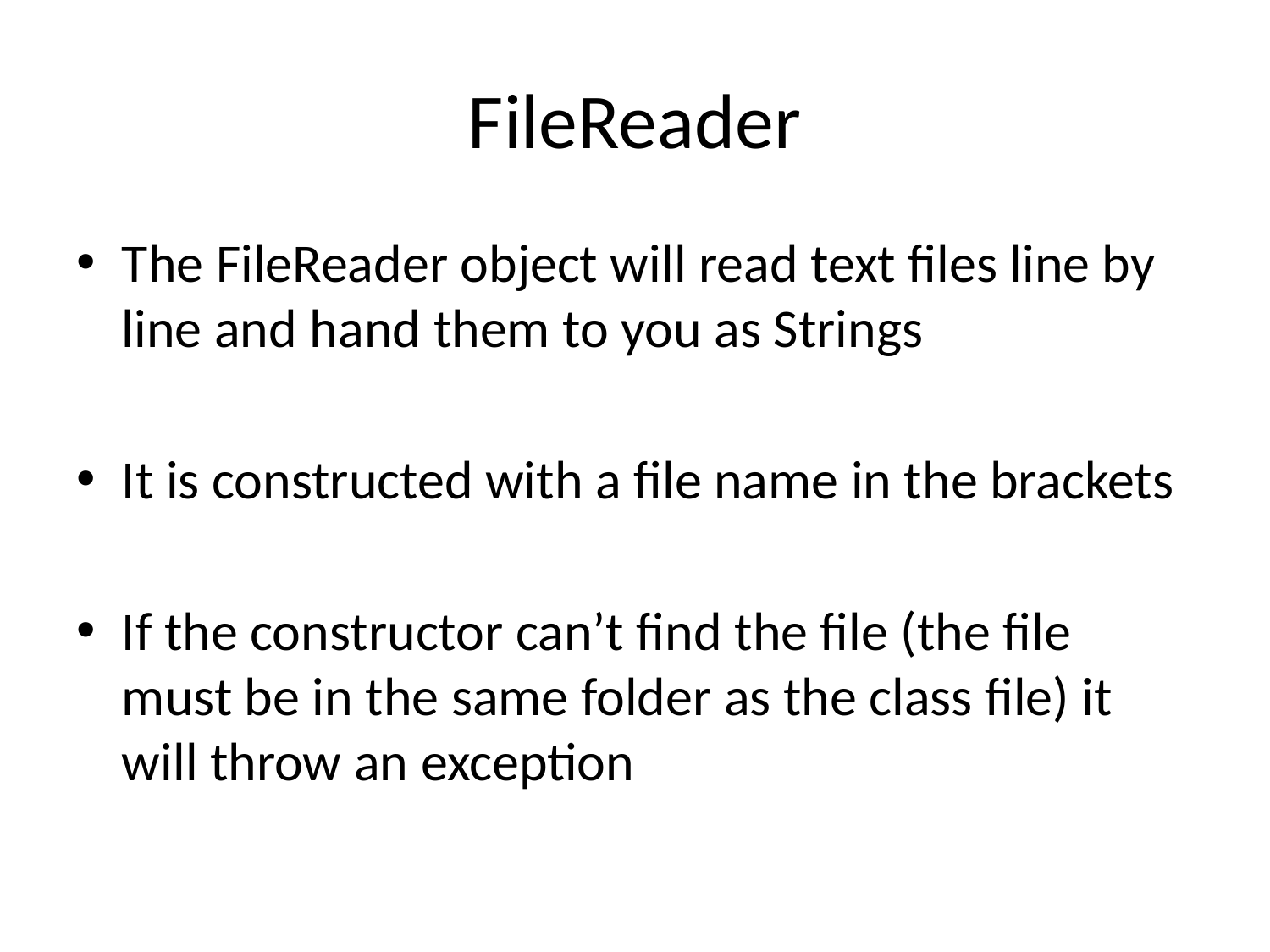

# FileReader
The FileReader object will read text files line by line and hand them to you as Strings

It is constructed with a file name in the brackets

If the constructor can’t find the file (the file must be in the same folder as the class file) it will throw an exception